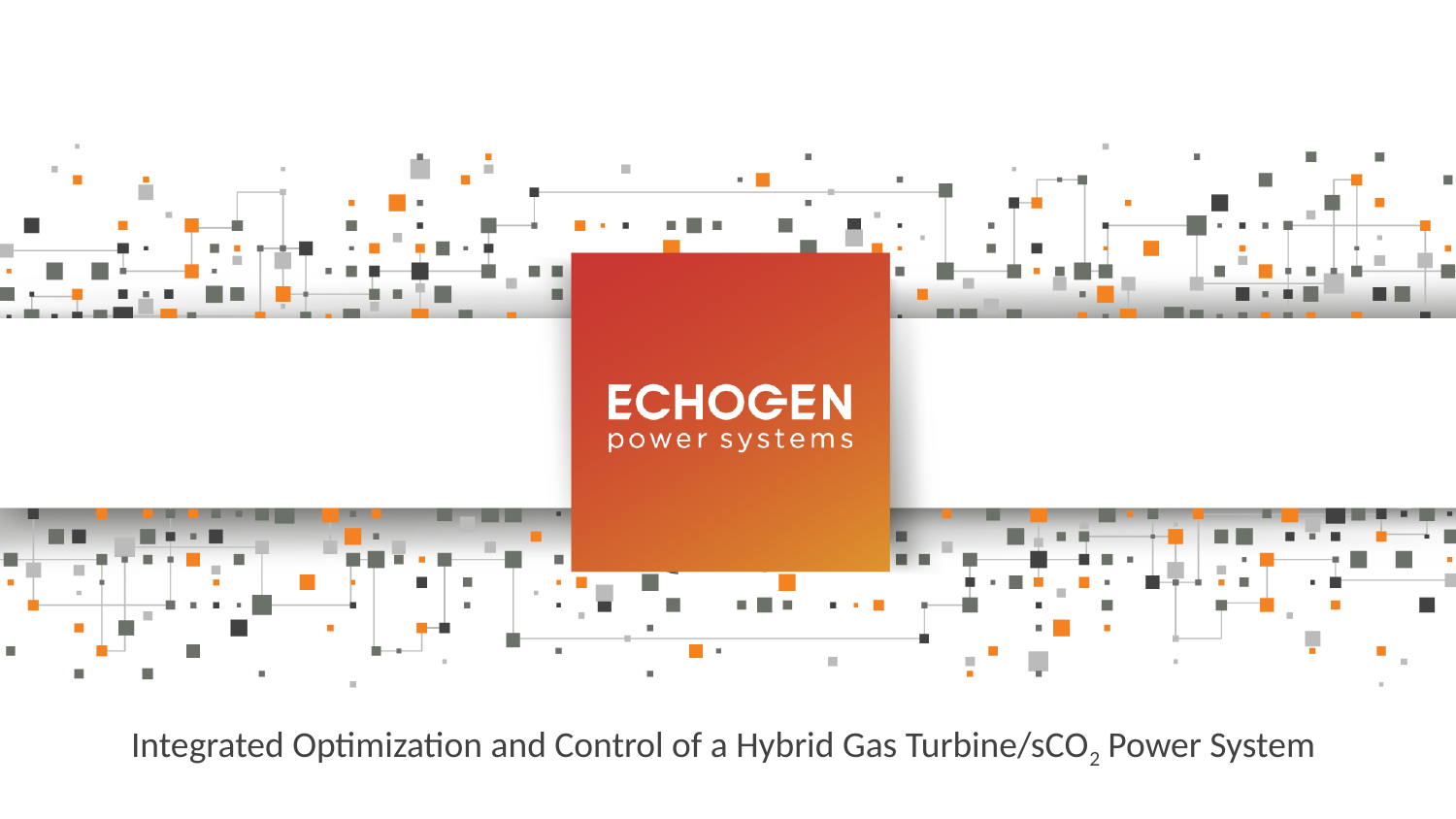

# Integrated Optimization and Control of a Hybrid Gas Turbine/sCO2 Power System